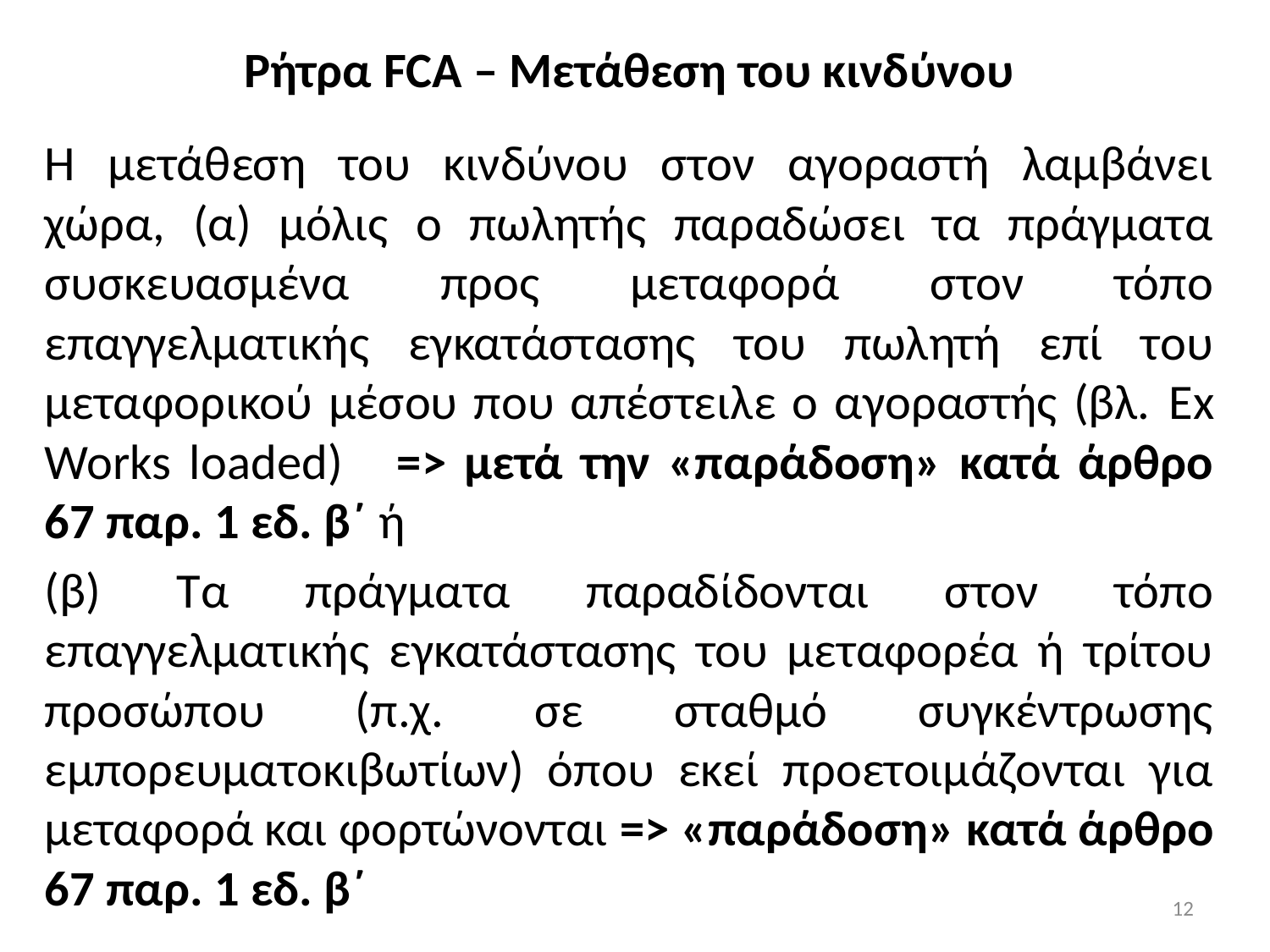

Ρήτρα FCA – Μετάθεση του κινδύνου

Η μετάθεση του κινδύνου στον αγοραστή λαμβάνει χώρα, (α) μόλις ο πωλητής παραδώσει τα πράγματα συσκευασμένα προς μεταφορά στον τόπο επαγγελματικής εγκατάστασης του πωλητή επί του μεταφορικού μέσου που απέστειλε ο αγοραστής (βλ. Ex Works loaded)   => μετά την «παράδοση» κατά άρθρο 67 παρ. 1 εδ. β΄ ή
(β) Τα πράγματα παραδίδονται στον τόπο επαγγελματικής εγκατάστασης του μεταφορέα ή τρίτου προσώπου (π.χ. σε σταθμό συγκέντρωσης εμπορευματοκιβωτίων) όπου εκεί προετοιμάζονται για μεταφορά και φορτώνονται => «παράδοση» κατά άρθρο 67 παρ. 1 εδ. β΄

12